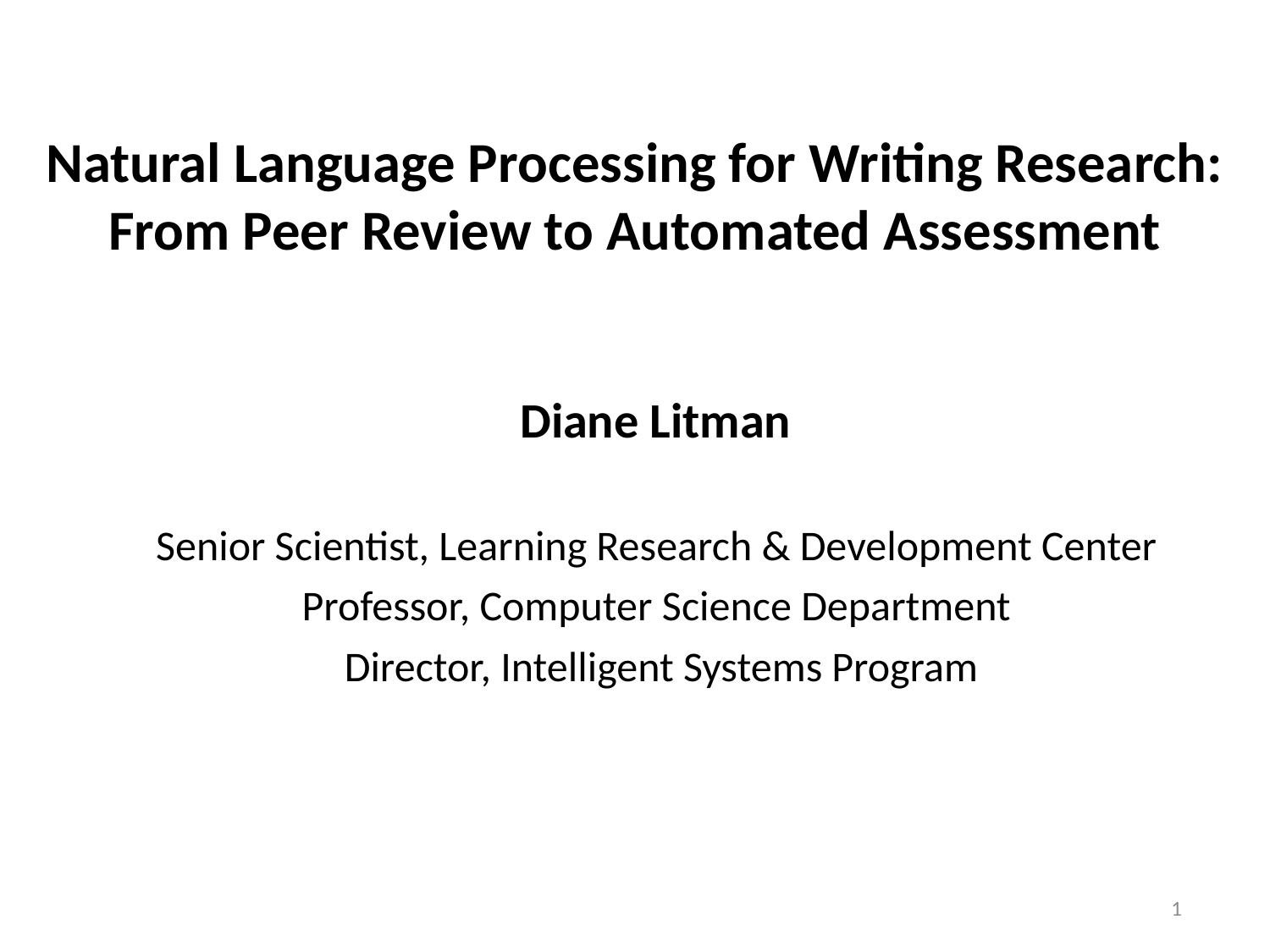

# Natural Language Processing for Writing Research: From Peer Review to Automated Assessment

Diane Litman

Senior Scientist, Learning Research & Development Center
Professor, Computer Science Department
Director, Intelligent Systems Program

1